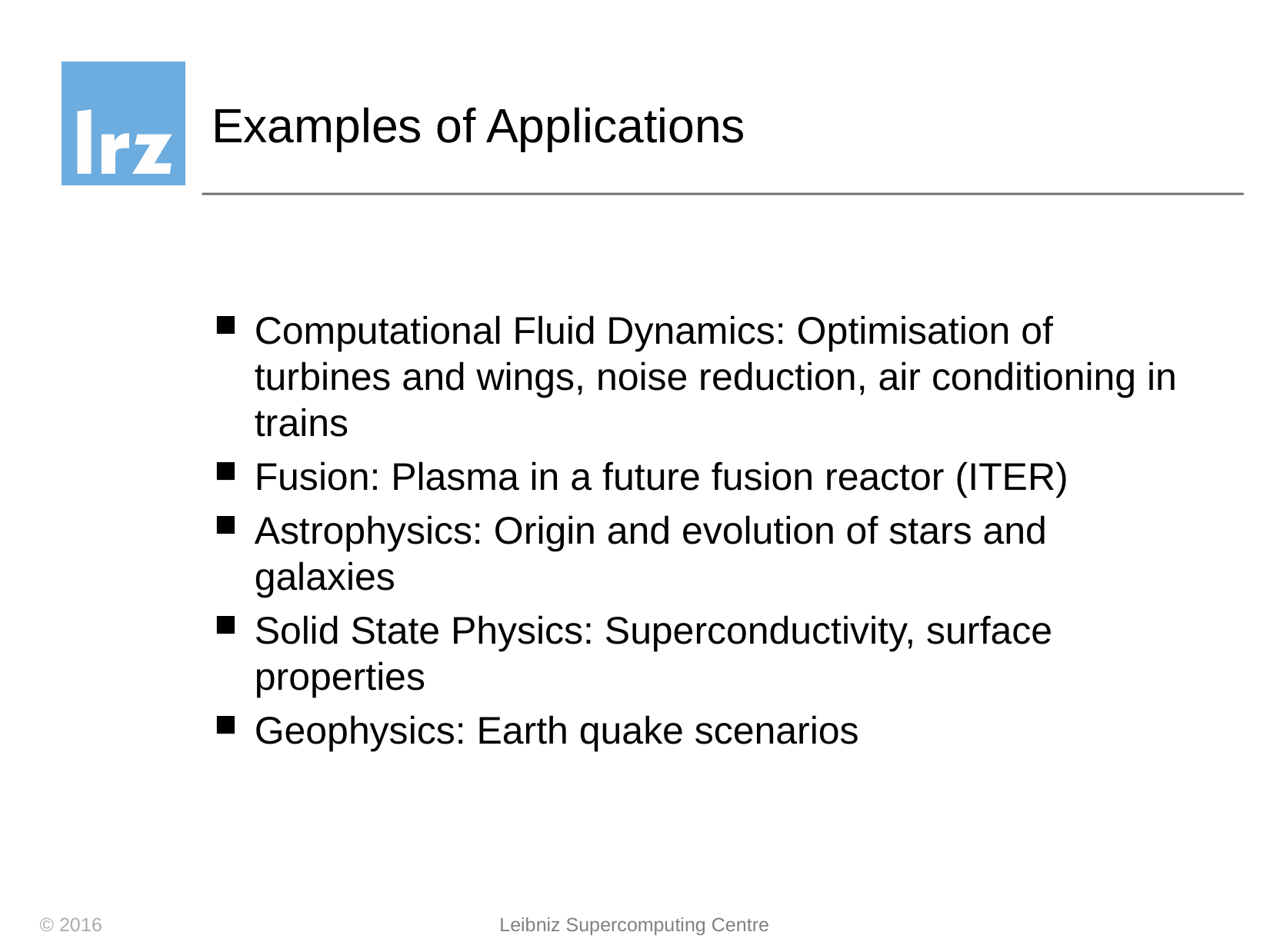

# Examples of Applications
Computational Fluid Dynamics: Optimisation of turbines and wings, noise reduction, air conditioning in trains
Fusion: Plasma in a future fusion reactor (ITER)
Astrophysics: Origin and evolution of stars and galaxies
Solid State Physics: Superconductivity, surface properties
Geophysics: Earth quake scenarios
© 2016
Leibniz Supercomputing Centre